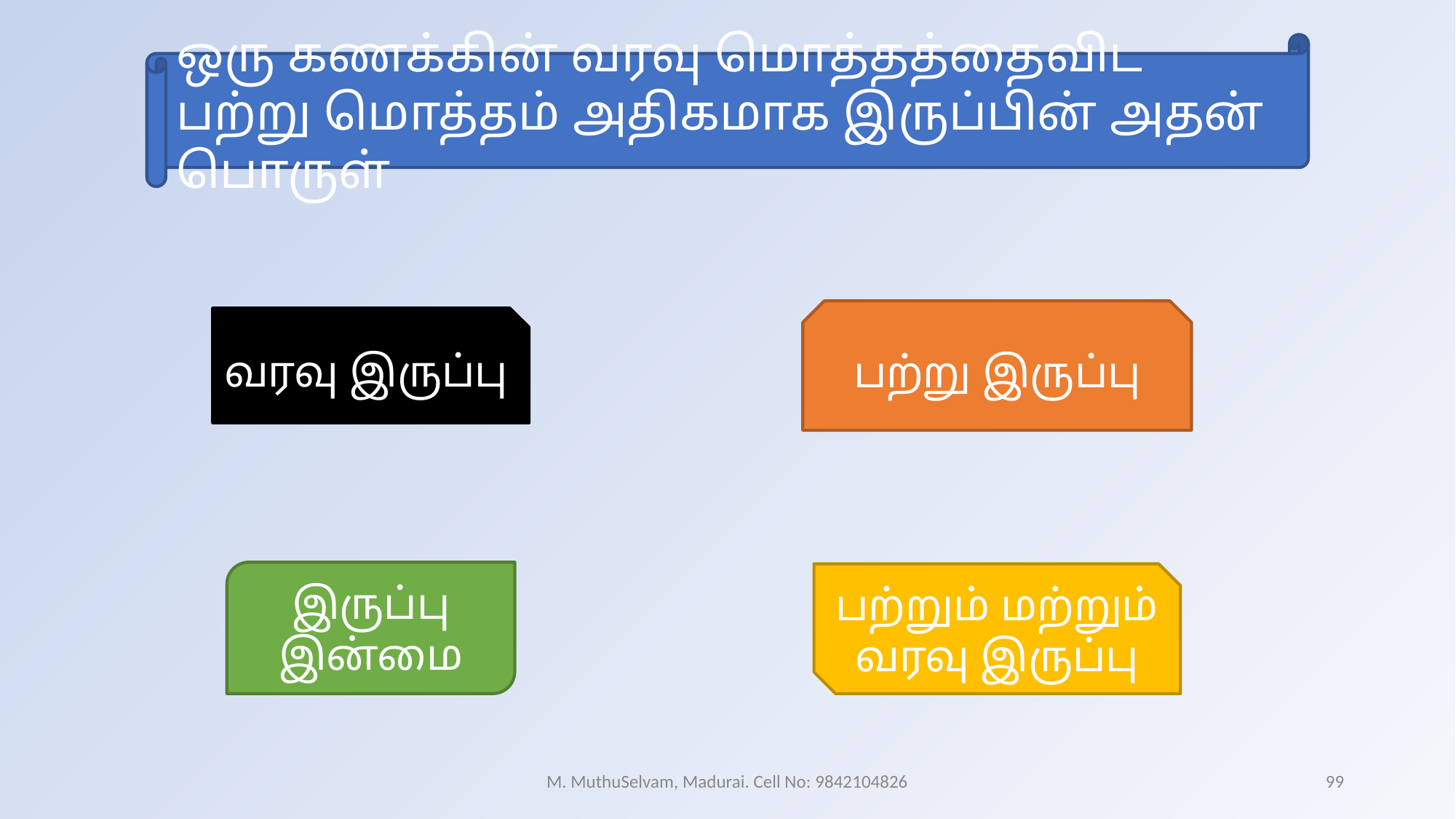

ஒரு கணக்கின் வரவு மொத்தத்தைவிட பற்று மொத்தம் அதிகமாக இருப்பின் அதன் பொருள்
பற்று இருப்பு
வரவு இருப்பு
இருப்பு இன்மை
பற்றும் மற்றும் வரவு இருப்பு
M. MuthuSelvam, Madurai. Cell No: 9842104826
99